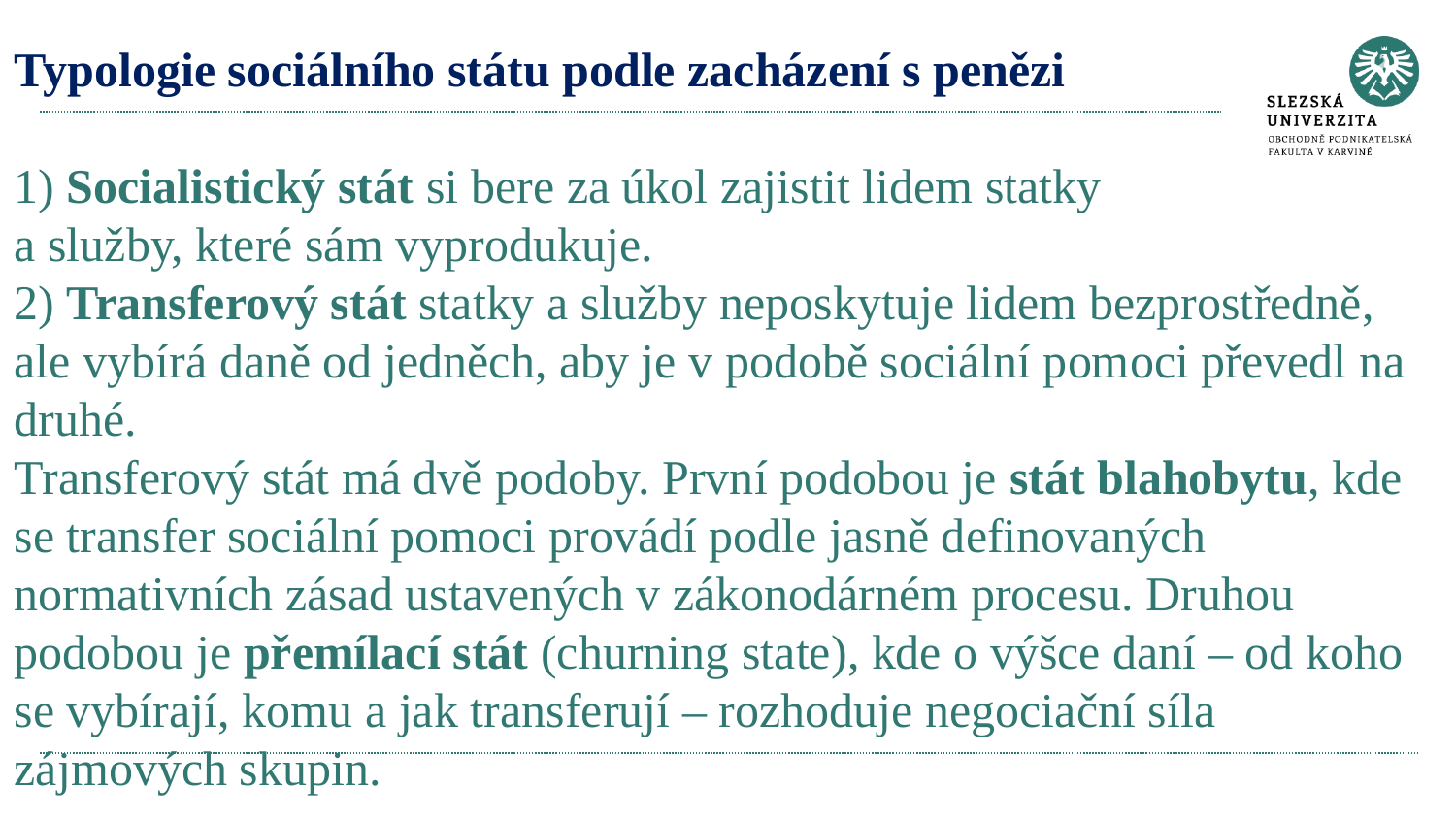

# Typologie sociálního státu podle zacházení s penězi 1) Socialistický stát si bere za úkol zajistit lidem statky a služby, které sám vyprodukuje. 2) Transferový stát statky a služby neposkytuje lidem bezprostředně, ale vybírá daně od jedněch, aby je v podobě sociální pomoci převedl na druhé. Transferový stát má dvě podoby. První podobou je stát blahobytu, kde se transfer sociální pomoci provádí podle jasně definovaných normativních zásad ustavených v zákonodárném procesu. Druhou podobou je přemílací stát (churning state), kde o výšce daní – od koho se vybírají, komu a jak transferují – rozhoduje negociační síla zájmových skupin.